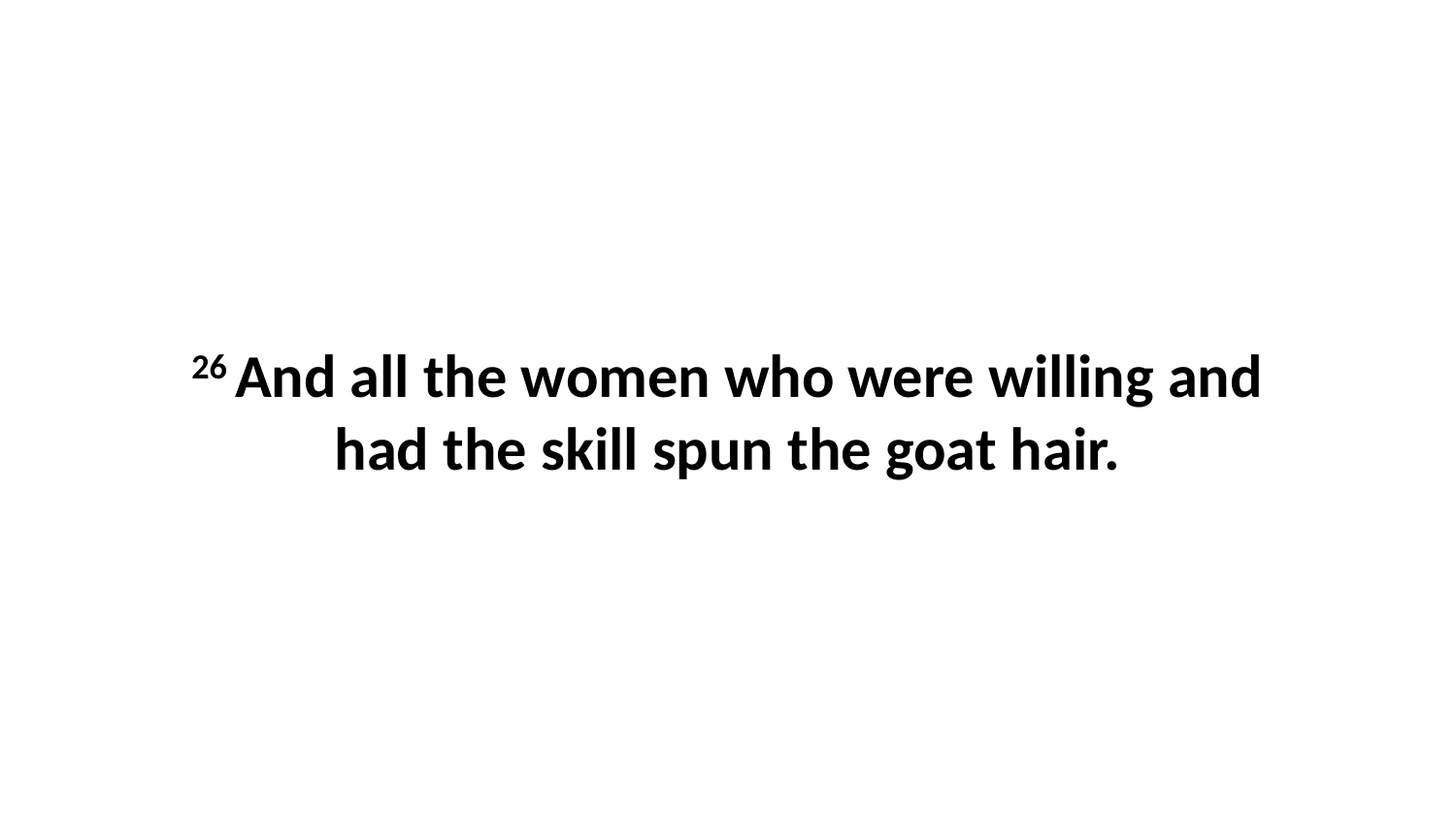

26 And all the women who were willing and had the skill spun the goat hair.